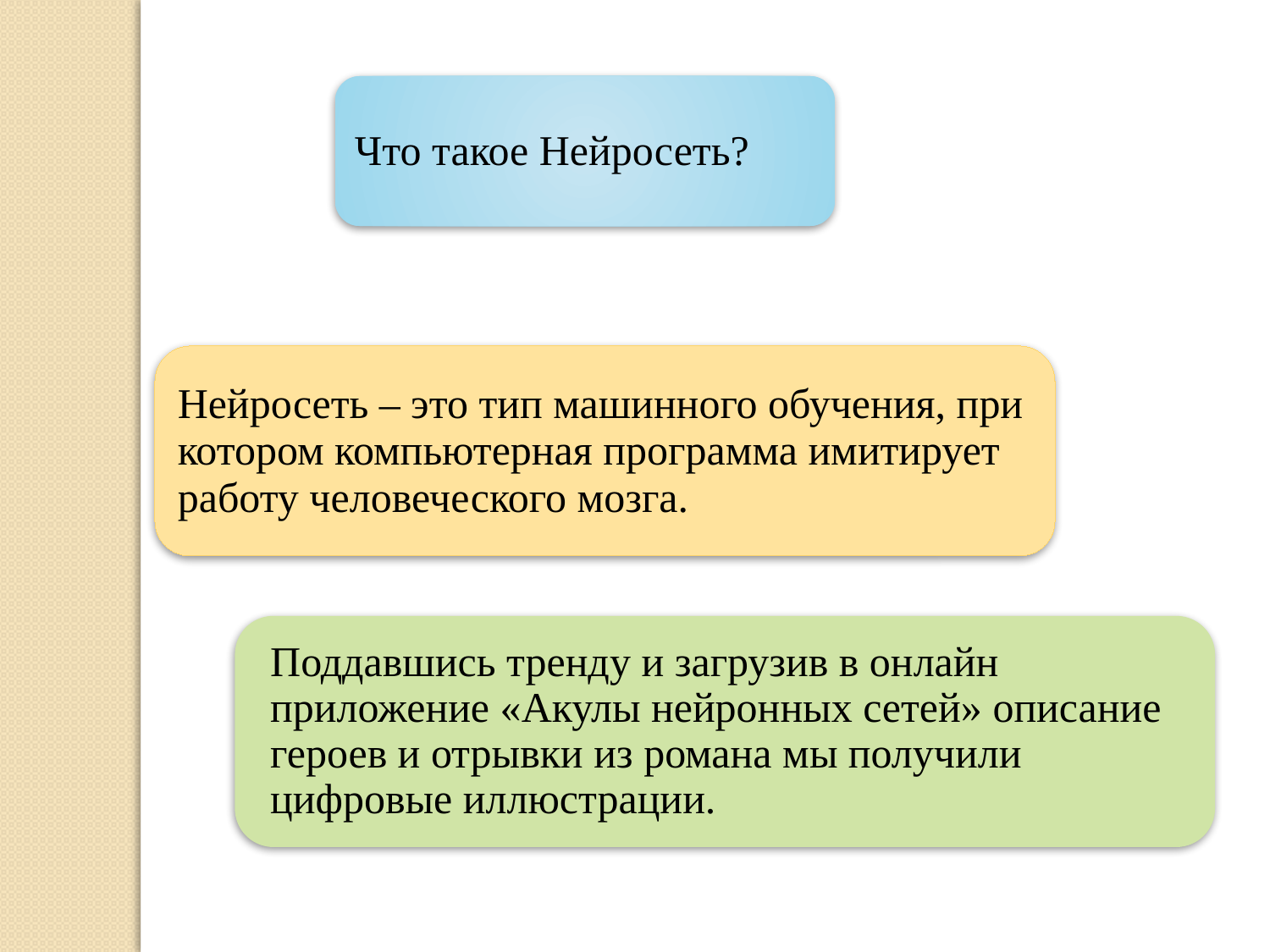

Что такое Нейросеть?
Нейросеть – это тип машинного обучения, при котором компьютерная программа имитирует работу человеческого мозга.
Поддавшись тренду и загрузив в онлайн приложение «Акулы нейронных сетей» описание героев и отрывки из романа мы получили цифровые иллюстрации.